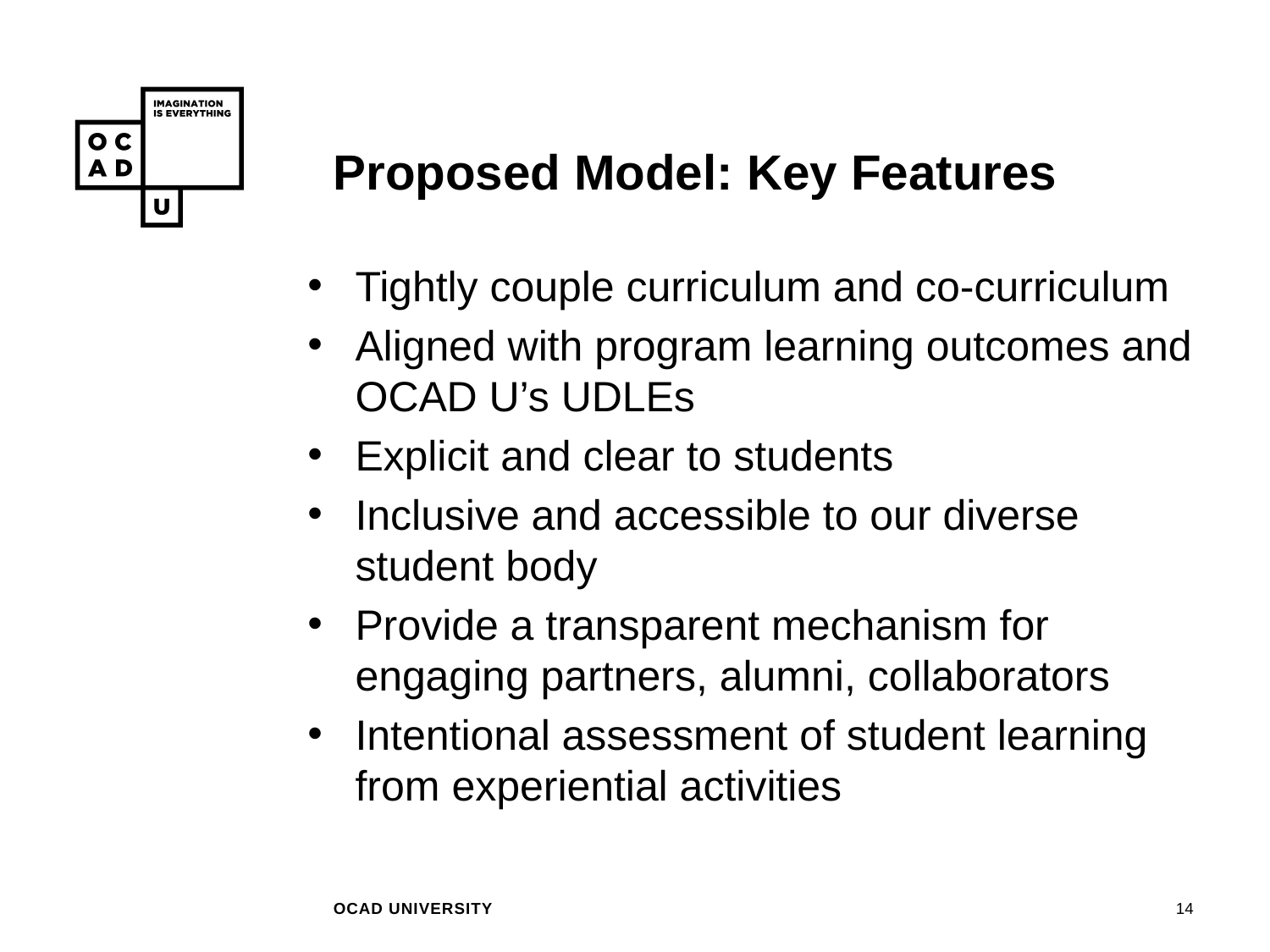

# Proposed Model: Key Features
Tightly couple curriculum and co-curriculum
Aligned with program learning outcomes and OCAD U’s UDLEs
Explicit and clear to students
Inclusive and accessible to our diverse student body
Provide a transparent mechanism for engaging partners, alumni, collaborators
Intentional assessment of student learning from experiential activities
OCAD UNIVERSITY
14